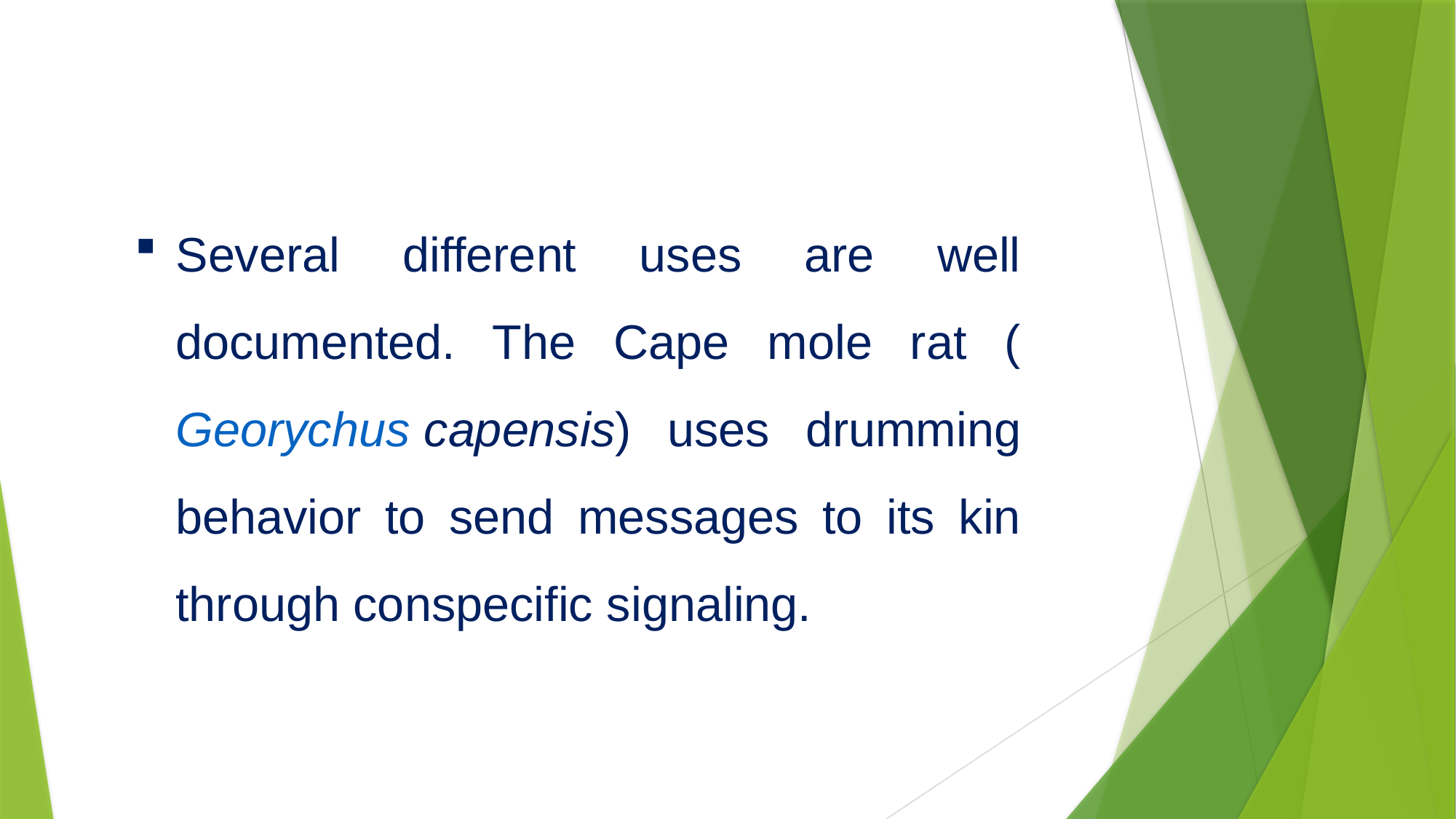

Several different uses are well documented. The Cape mole rat (Georychus capensis) uses drumming behavior to send messages to its kin through conspecific signaling.